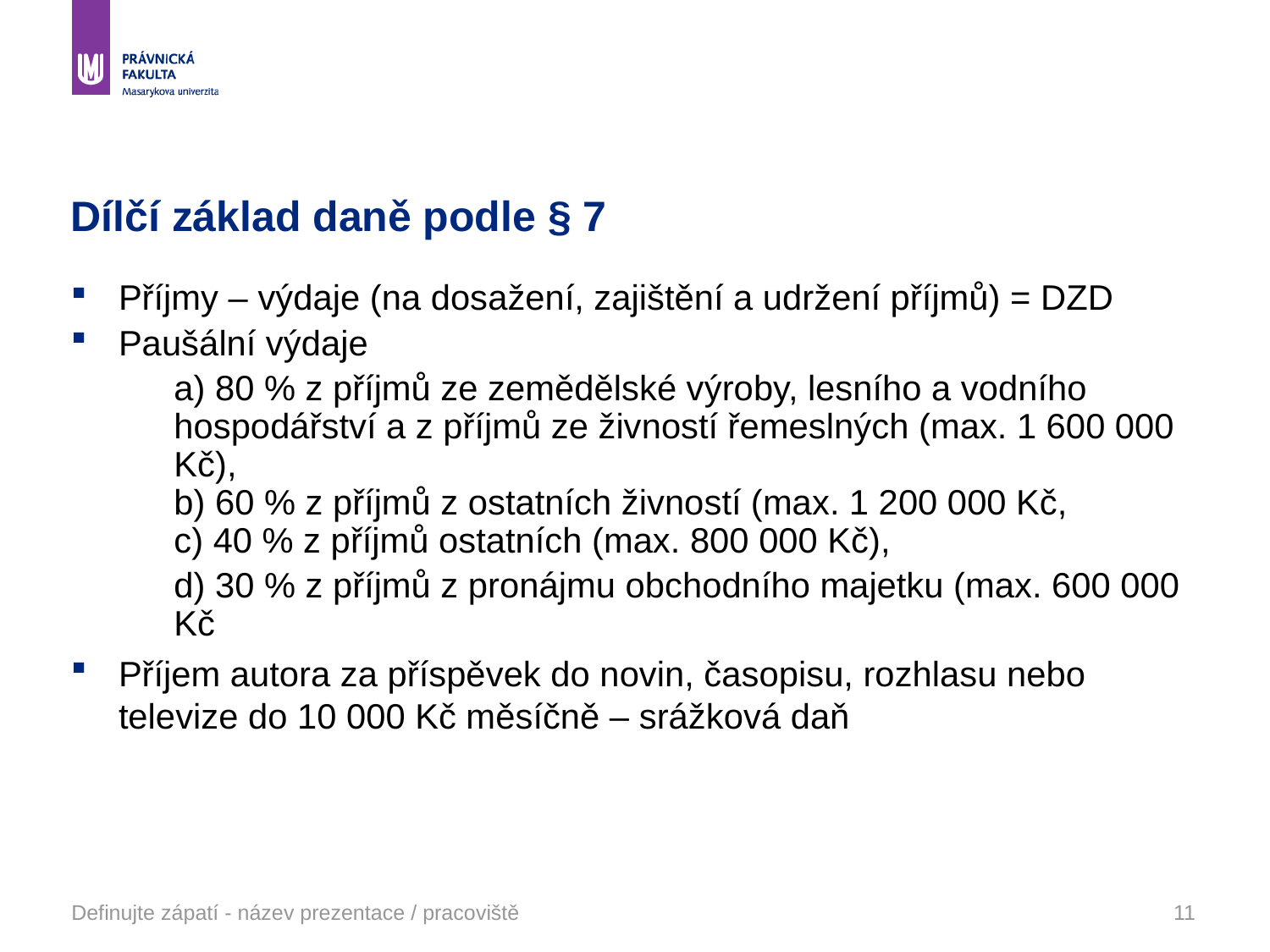

# Dílčí základ daně podle § 7
Příjmy – výdaje (na dosažení, zajištění a udržení příjmů) = DZD
Paušální výdaje
	a) 80 % z příjmů ze zemědělské výroby, lesního a vodního hospodářství a z příjmů ze živností řemeslných (max. 1 600 000 Kč),
b) 60 % z příjmů z ostatních živností (max. 1 200 000 Kč,
c) 40 % z příjmů ostatních (max. 800 000 Kč),
	d) 30 % z příjmů z pronájmu obchodního majetku (max. 600 000 Kč
Příjem autora za příspěvek do novin, časopisu, rozhlasu nebo televize do 10 000 Kč měsíčně – srážková daň

Definujte zápatí - název prezentace / pracoviště
11